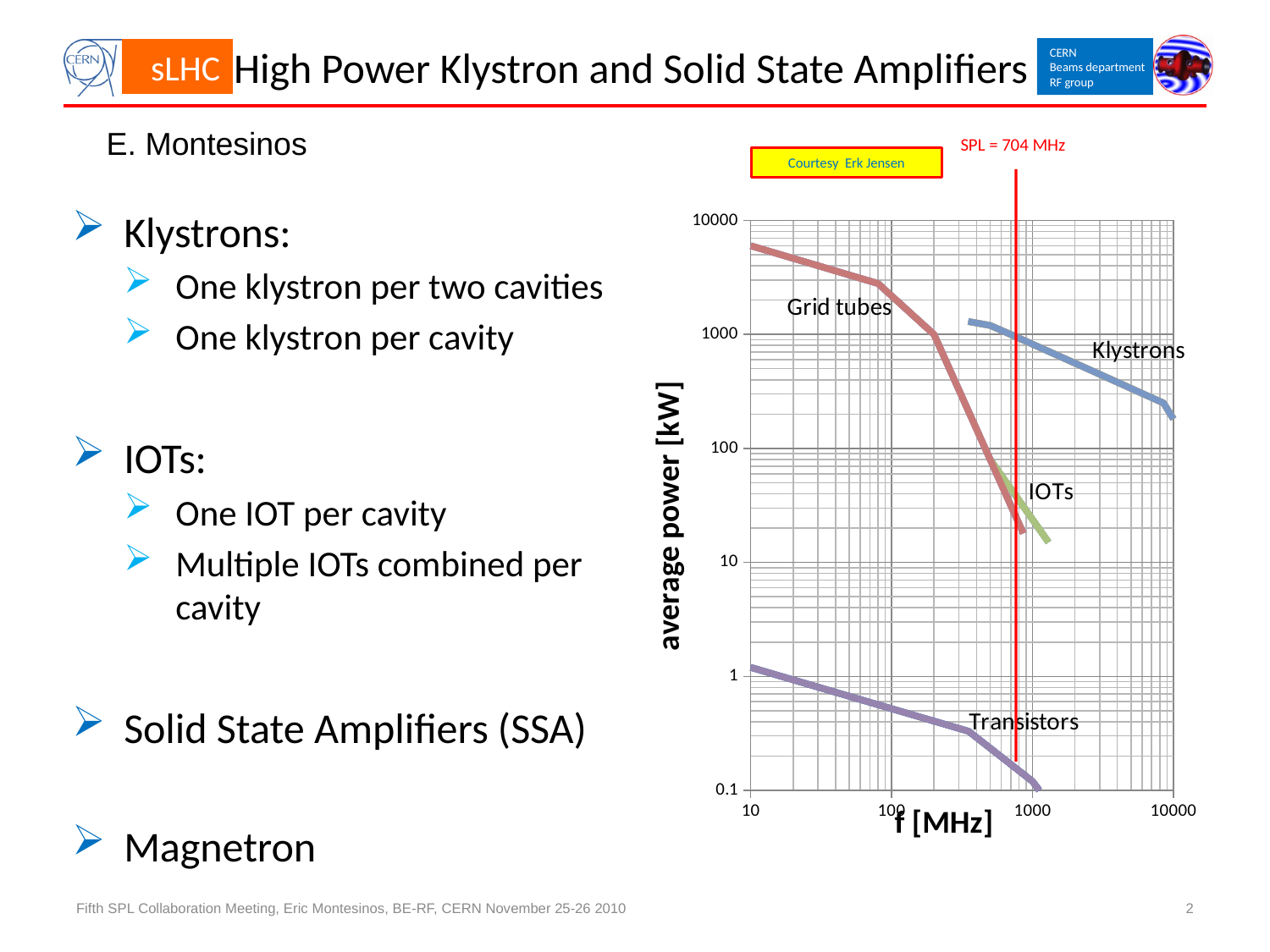

# High Power Klystron and Solid State Amplifiers
E. Montesinos
SPL = 704 MHz
Courtesy  Erk Jensen

### Chart

| Category | Transistors | Klystrons | Grid tubes | IOTs | Transistors | Klystrons | Grid tubes | IOTs | Transistors | Klystrons | Grid tubes | IOTs | Transistors | Klystrons | Grid tubes | IOTs |
|---|---|---|---|---|---|---|---|---|---|---|---|---|---|---|---|---|
Klystrons:
One klystron per two cavities
One klystron per cavity

IOTs:
One IOT per cavity
Multiple IOTs combined per cavity

Solid State Amplifiers (SSA)

Magnetron
Fifth SPL Collaboration Meeting, Eric Montesinos, BE-RF, CERN November 25-26 2010
2